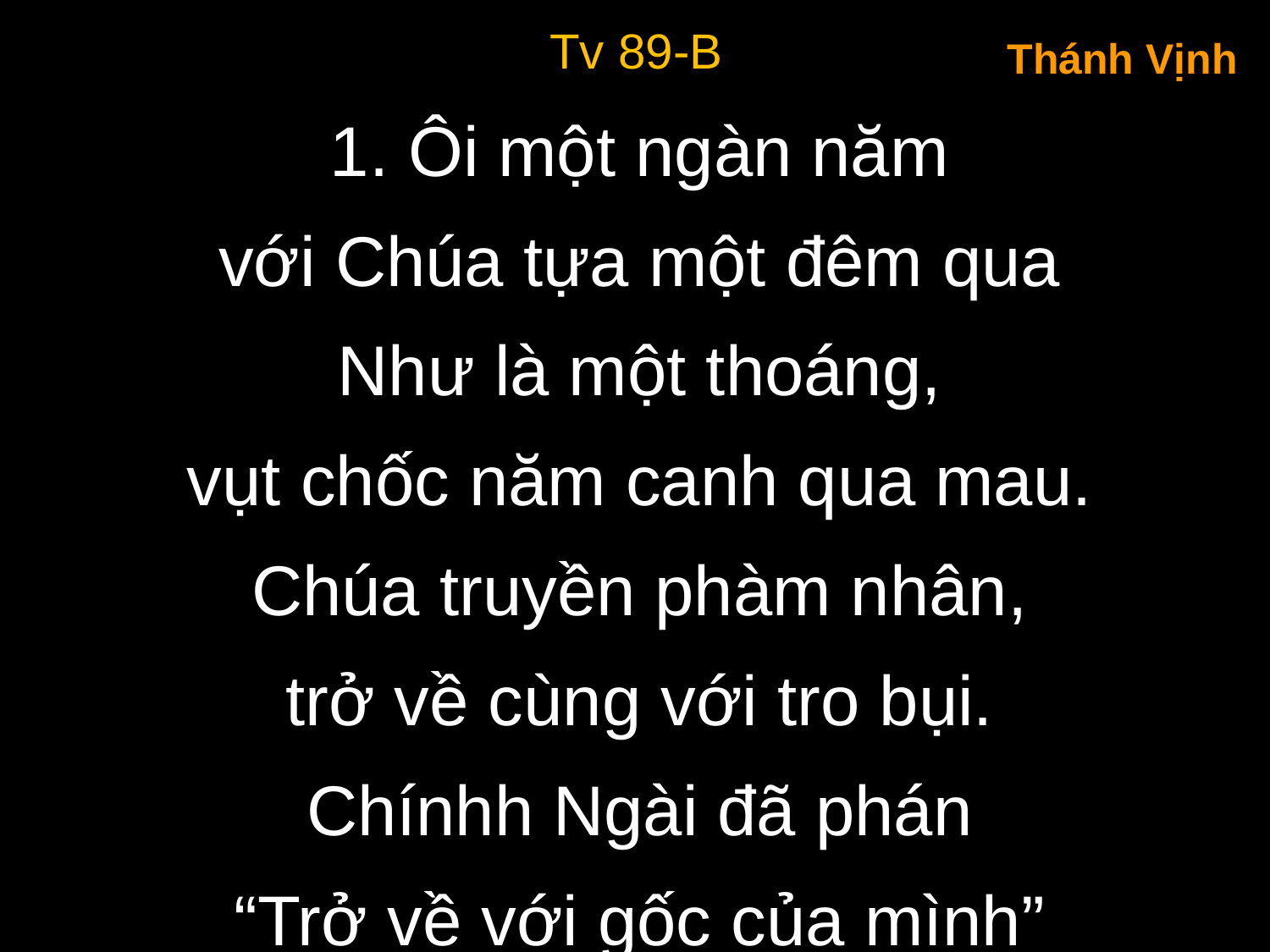

Tv 89-B
Thánh Vịnh
1. Ôi một ngàn năm
với Chúa tựa một đêm qua
Như là một thoáng,
vụt chốc năm canh qua mau.
Chúa truyền phàm nhân,
trở về cùng với tro bụi.
Chínhh Ngài đã phán
“Trở về với gốc của mình”